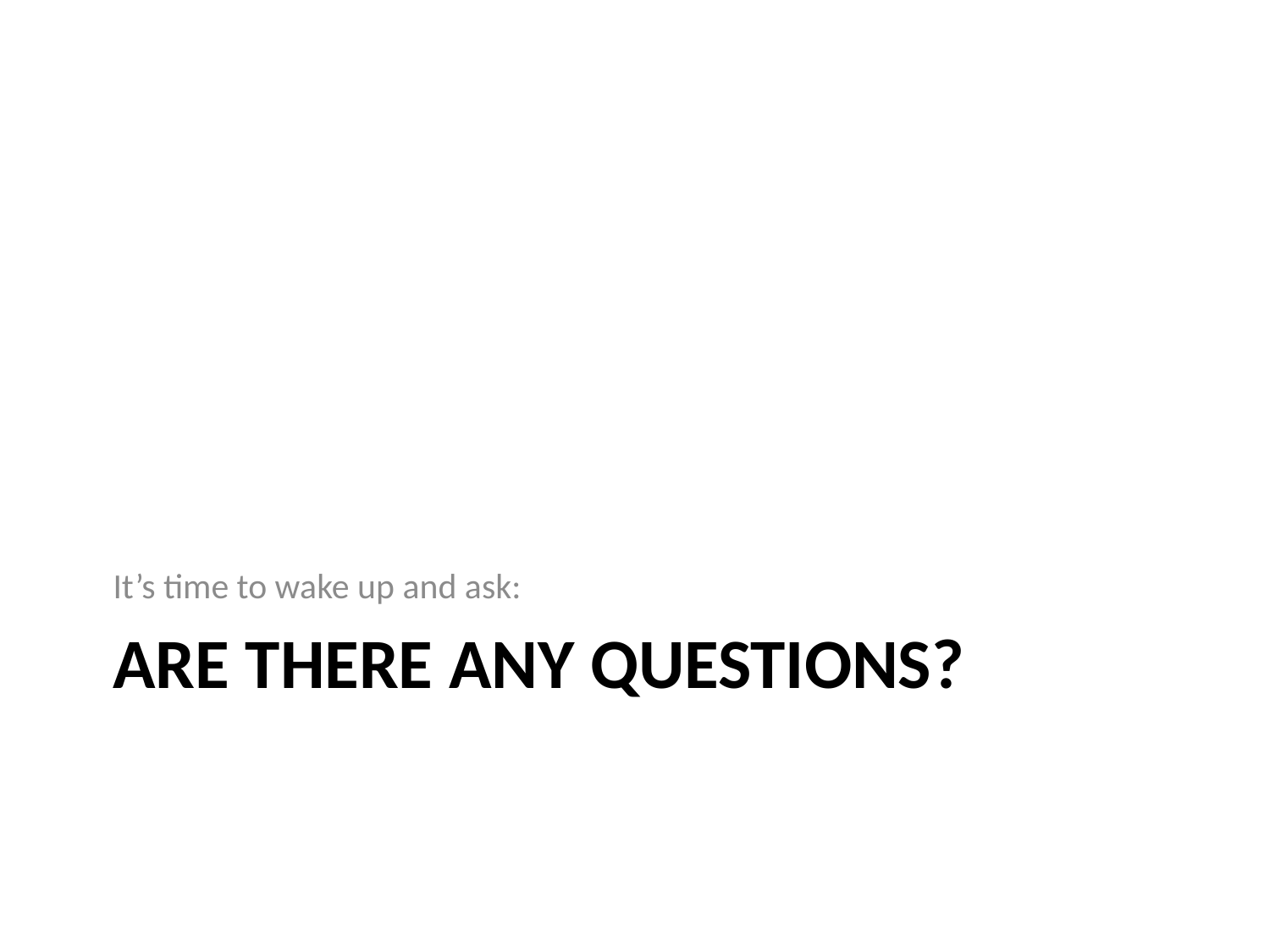

It’s time to wake up and ask:
# ARE THERE ANY QUESTIONS?